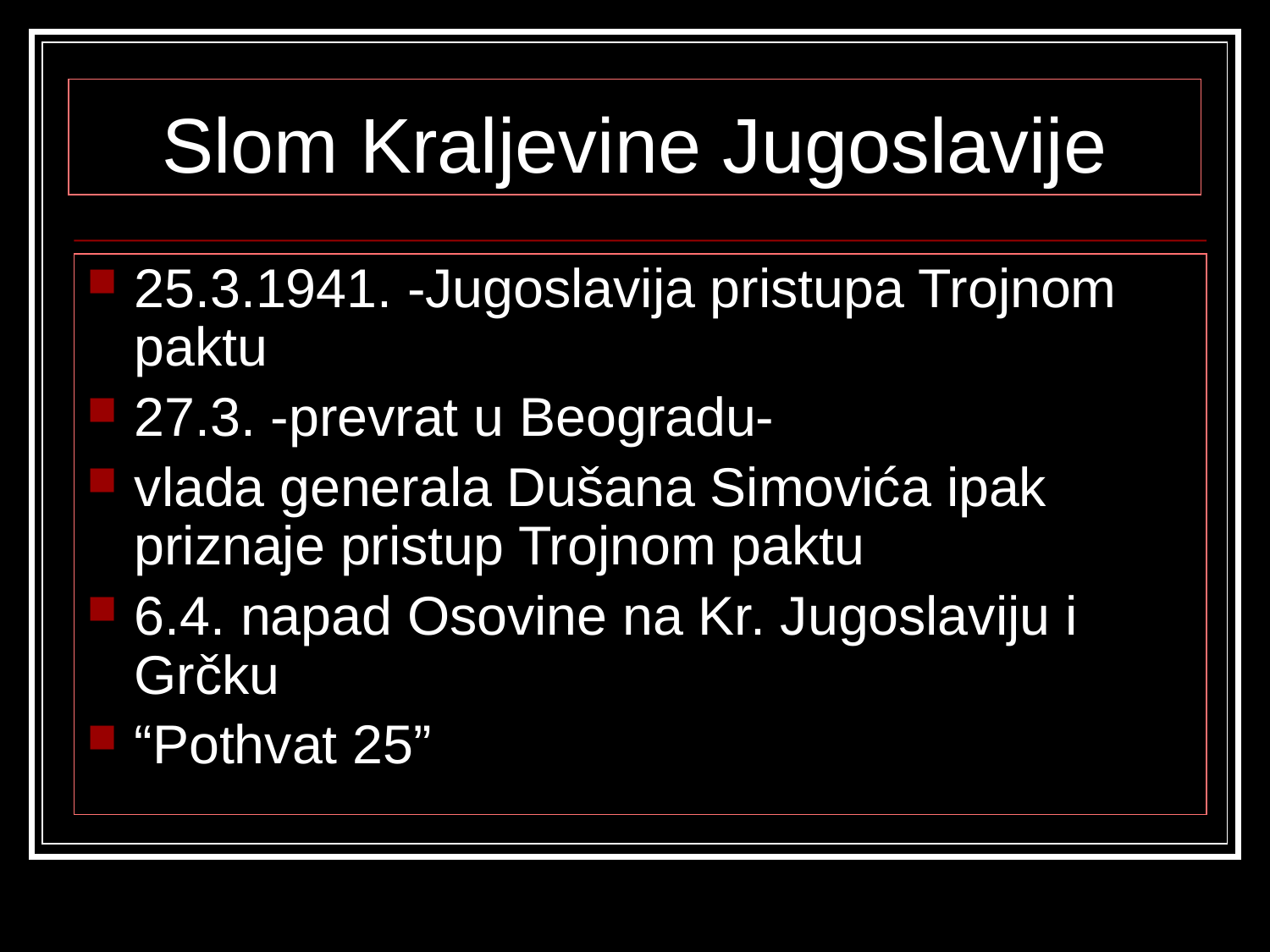

# Slom Kraljevine Jugoslavije
25.3.1941. -Jugoslavija pristupa Trojnom paktu
27.3. -prevrat u Beogradu-
vlada generala Dušana Simovića ipak priznaje pristup Trojnom paktu
6.4. napad Osovine na Kr. Jugoslaviju i Grčku
“Pothvat 25”